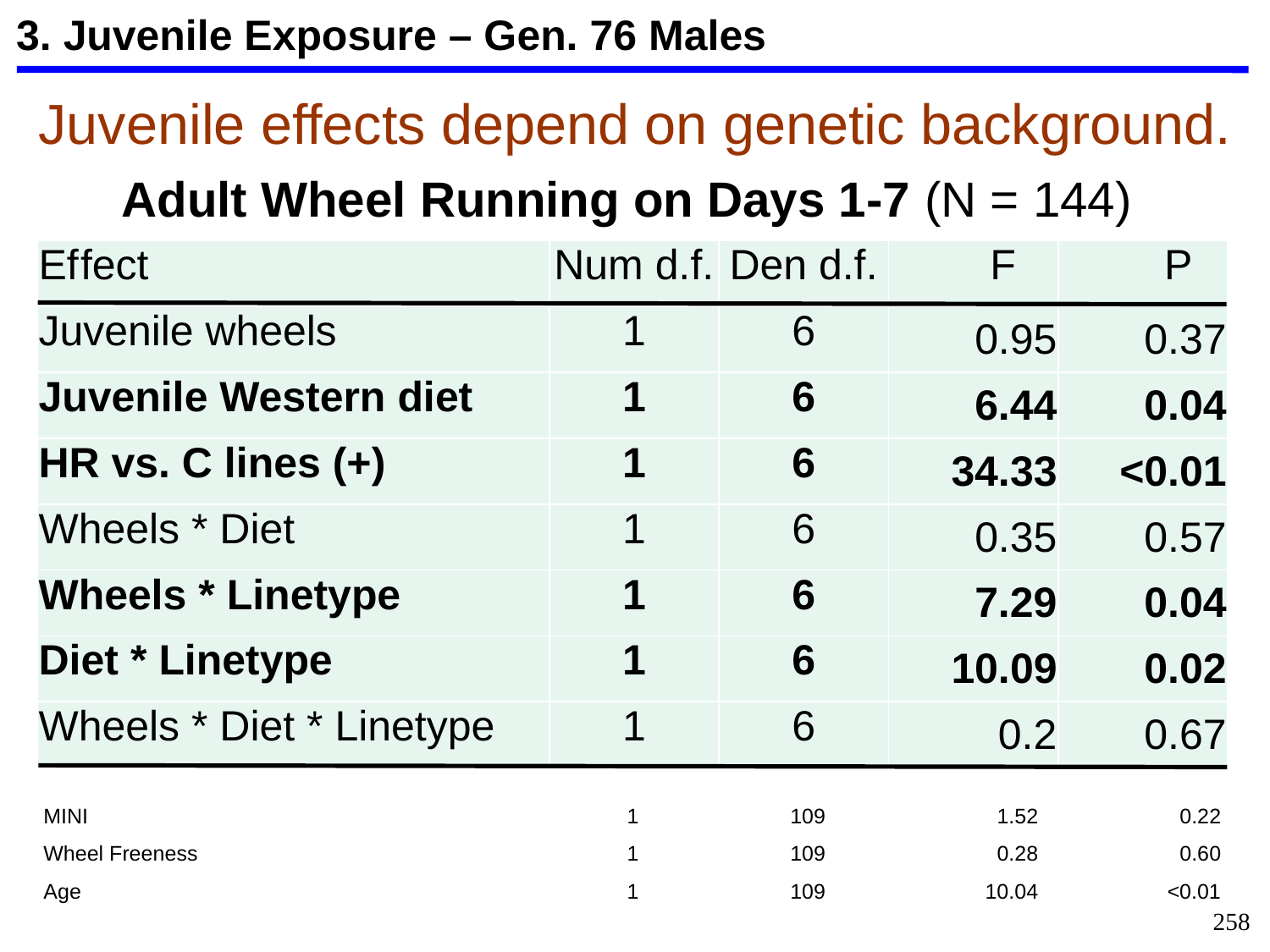

3. Juvenile Exposure – Gen. 76 Males

Juvenile effects depend on genetic background.
Adult Wheel Running on Days 1-7 (N = 144)
| Ef fect | Num d.f. | Den d.f. | F | P |
| --- | --- | --- | --- | --- |
| Juvenile wheels | 1 | 6 | 0.95 | 0.37 |
| Juvenile Western diet | 1 | 6 | 6.44 | 0.04 |
| HR vs. C lines (+) | 1 | 6 | 34.33 | <0.01 |
| Wheels \* Diet | 1 | 6 | 0.35 | 0.57 |
| Wheels \* Linetype | 1 | 6 | 7.29 | 0.04 |
| Diet \* Linetype | 1 | 6 | 10.09 | 0.02 |
| Wheels \* Diet \* Linetype | 1 | 6 | 0.2 | 0.67 |

| MINI | 1 | 109 | 1.52 | 0.22 |
| --- | --- | --- | --- | --- |
| Wheel Freeness | 1 | 109 | 0.28 | 0.60 |
| Age | 1 | 109 | 10.04 | <0.01 |
258